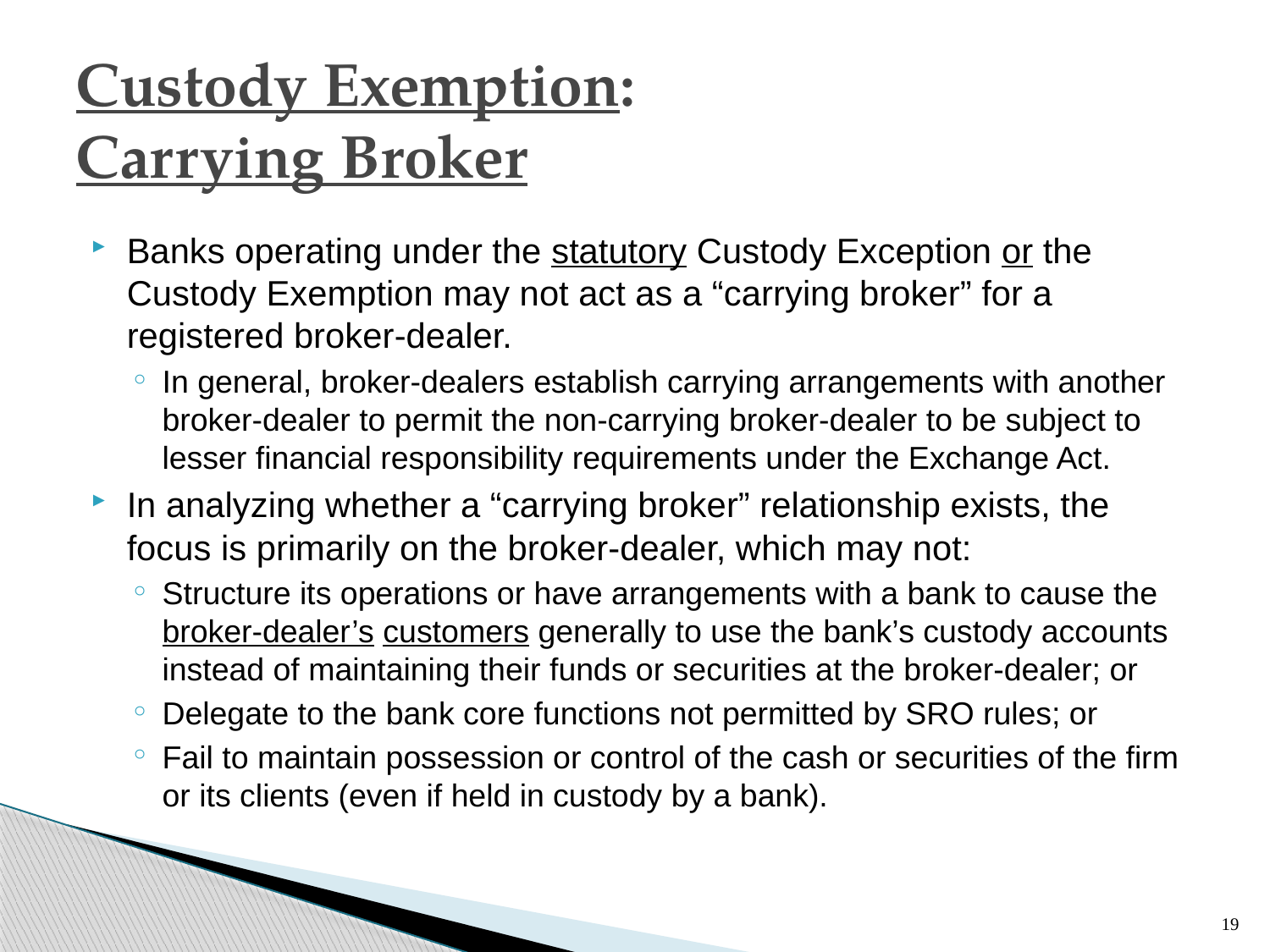

# Custody Exemption: Carrying Broker
Banks operating under the statutory Custody Exception or the Custody Exemption may not act as a “carrying broker” for a registered broker-dealer.
In general, broker-dealers establish carrying arrangements with another broker-dealer to permit the non-carrying broker-dealer to be subject to lesser financial responsibility requirements under the Exchange Act.
In analyzing whether a “carrying broker” relationship exists, the focus is primarily on the broker-dealer, which may not:
Structure its operations or have arrangements with a bank to cause the broker-dealer’s customers generally to use the bank’s custody accounts instead of maintaining their funds or securities at the broker-dealer; or
Delegate to the bank core functions not permitted by SRO rules; or
Fail to maintain possession or control of the cash or securities of the firm or its clients (even if held in custody by a bank).

19